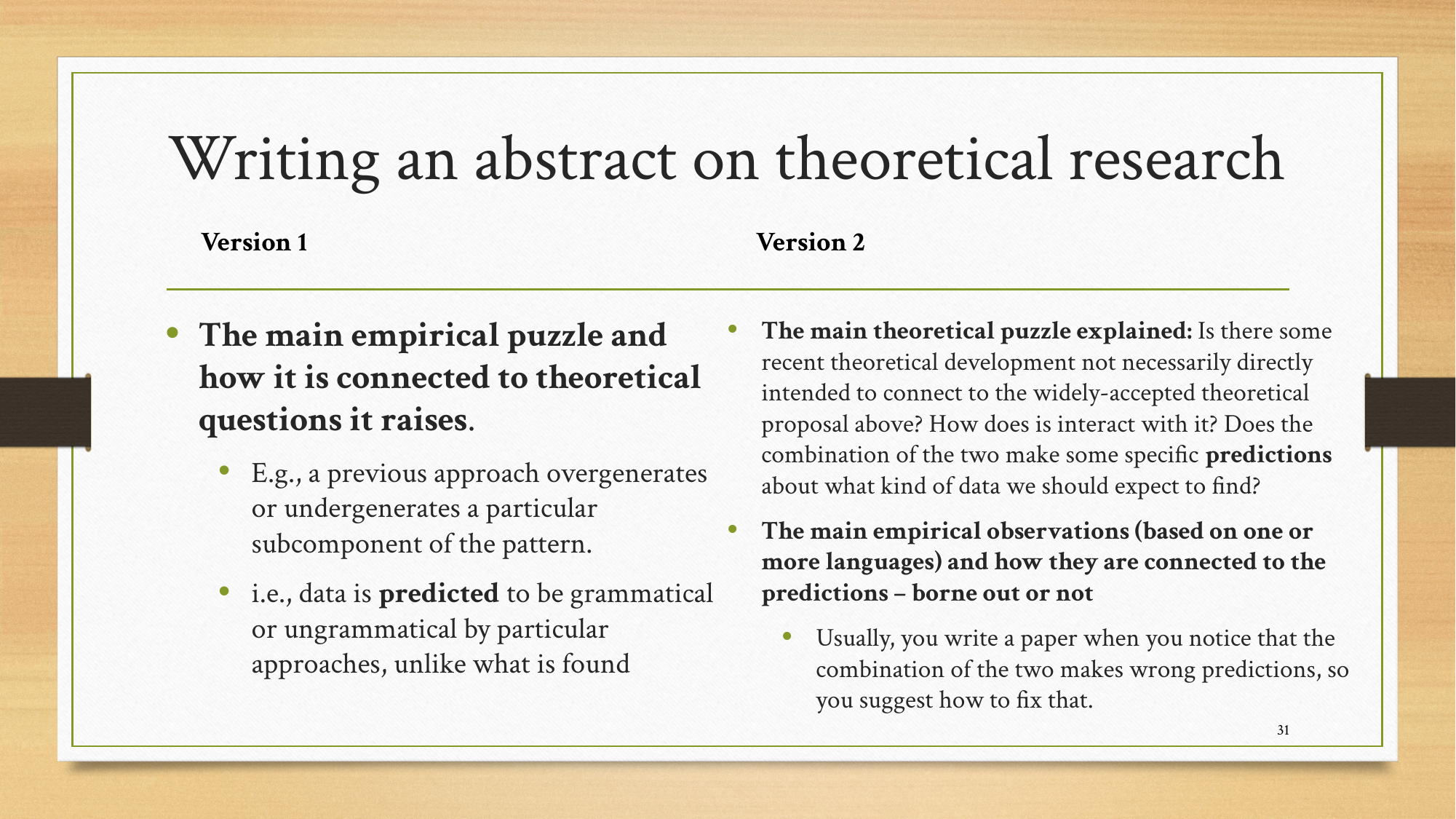

# Writing an abstract on theoretical research
Version 1
Version 2
The main empirical puzzle and how it is connected to theoretical questions it raises.
E.g., a previous approach overgenerates or undergenerates a particular subcomponent of the pattern.
i.e., data is predicted to be grammatical or ungrammatical by particular approaches, unlike what is found
The main theoretical puzzle explained: Is there some recent theoretical development not necessarily directly intended to connect to the widely-accepted theoretical proposal above? How does is interact with it? Does the combination of the two make some specific predictions about what kind of data we should expect to find?
The main empirical observations (based on one or more languages) and how they are connected to the predictions – borne out or not
Usually, you write a paper when you notice that the combination of the two makes wrong predictions, so you suggest how to fix that.
31